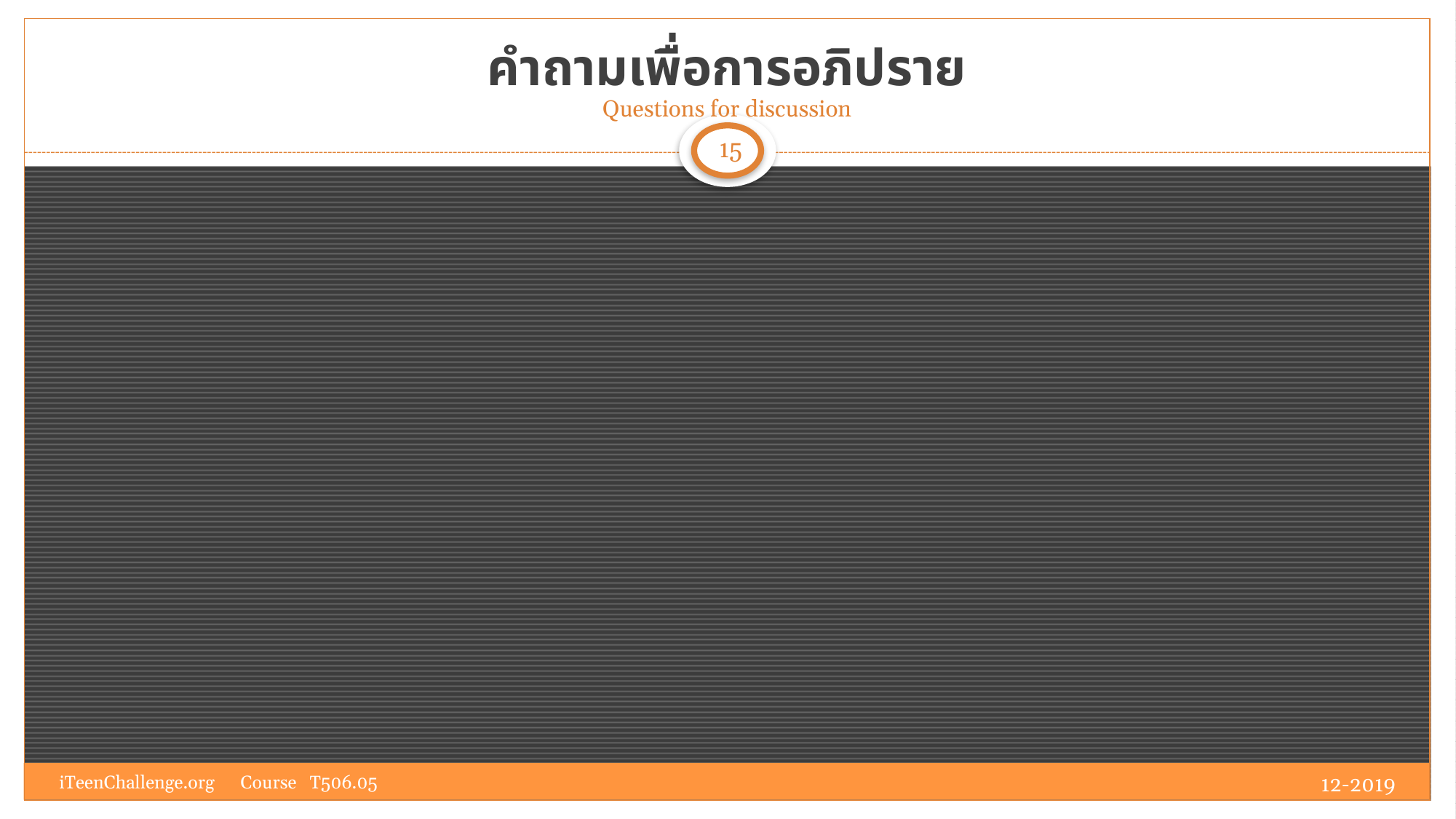

# คำถามเพื่อการอภิปราย Questions for discussion
15
12-2019
iTeenChallenge.org      Course   T506.05